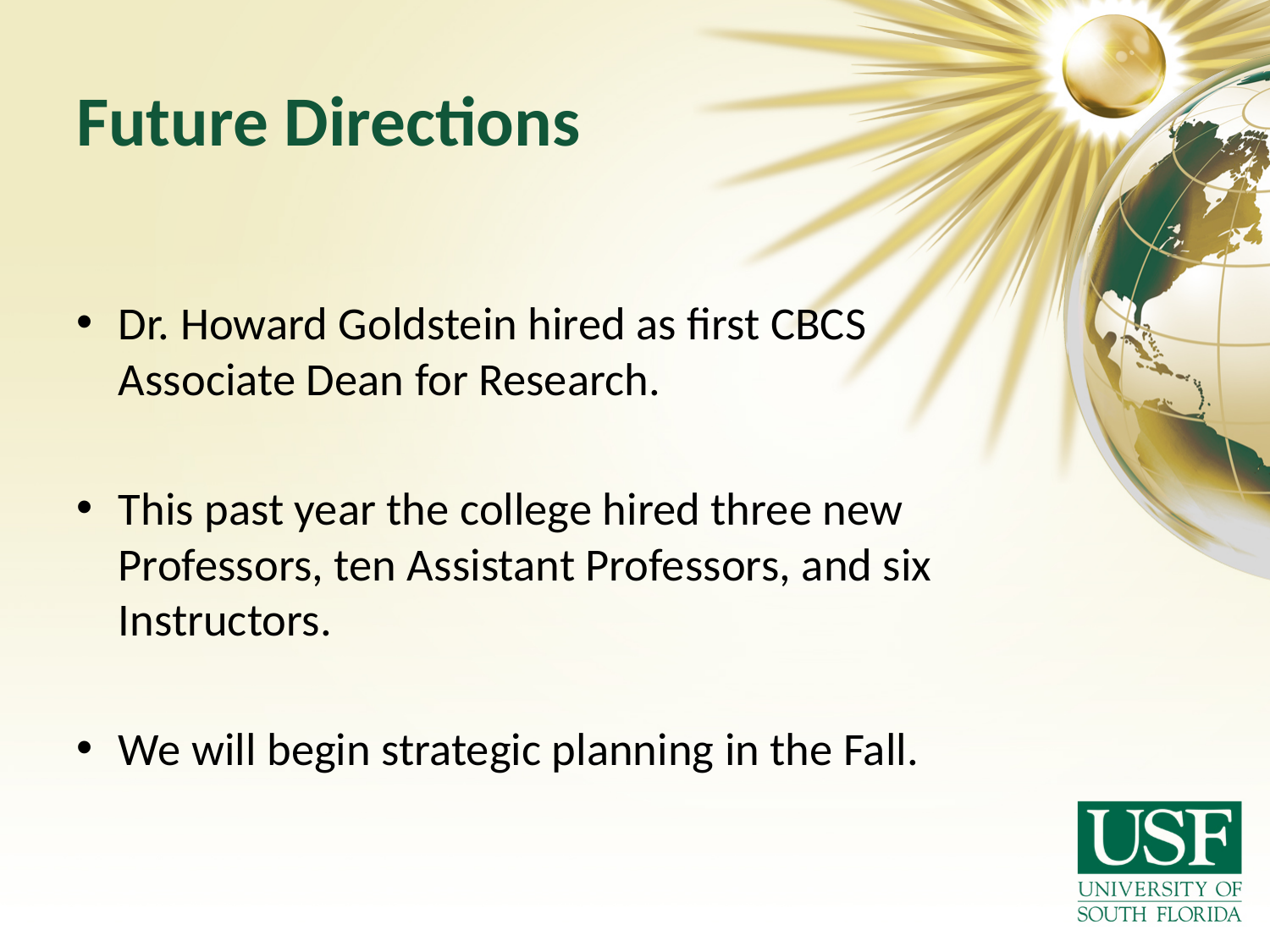

# Future Directions
Dr. Howard Goldstein hired as first CBCS Associate Dean for Research.

This past year the college hired three new Professors, ten Assistant Professors, and six Instructors.

We will begin strategic planning in the Fall.